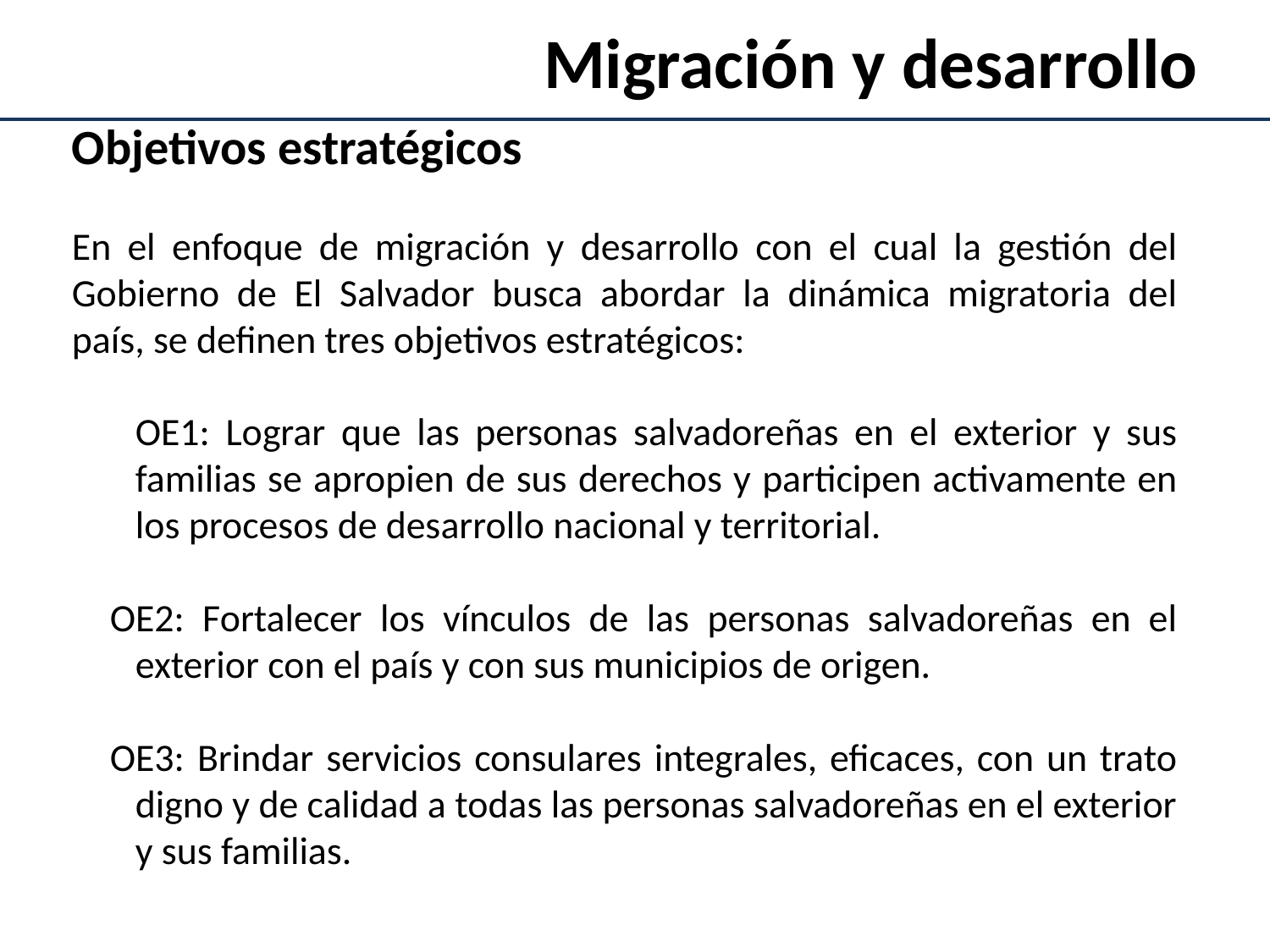

Migración y desarrollo
Objetivos estratégicos

En el enfoque de migración y desarrollo con el cual la gestión del Gobierno de El Salvador busca abordar la dinámica migratoria del país, se definen tres objetivos estratégicos:

OE1: Lograr que las personas salvadoreñas en el exterior y sus familias se apropien de sus derechos y participen activamente en los procesos de desarrollo nacional y territorial.

OE2: Fortalecer los vínculos de las personas salvadoreñas en el exterior con el país y con sus municipios de origen.

OE3: Brindar servicios consulares integrales, eficaces, con un trato digno y de calidad a todas las personas salvadoreñas en el exterior y sus familias.